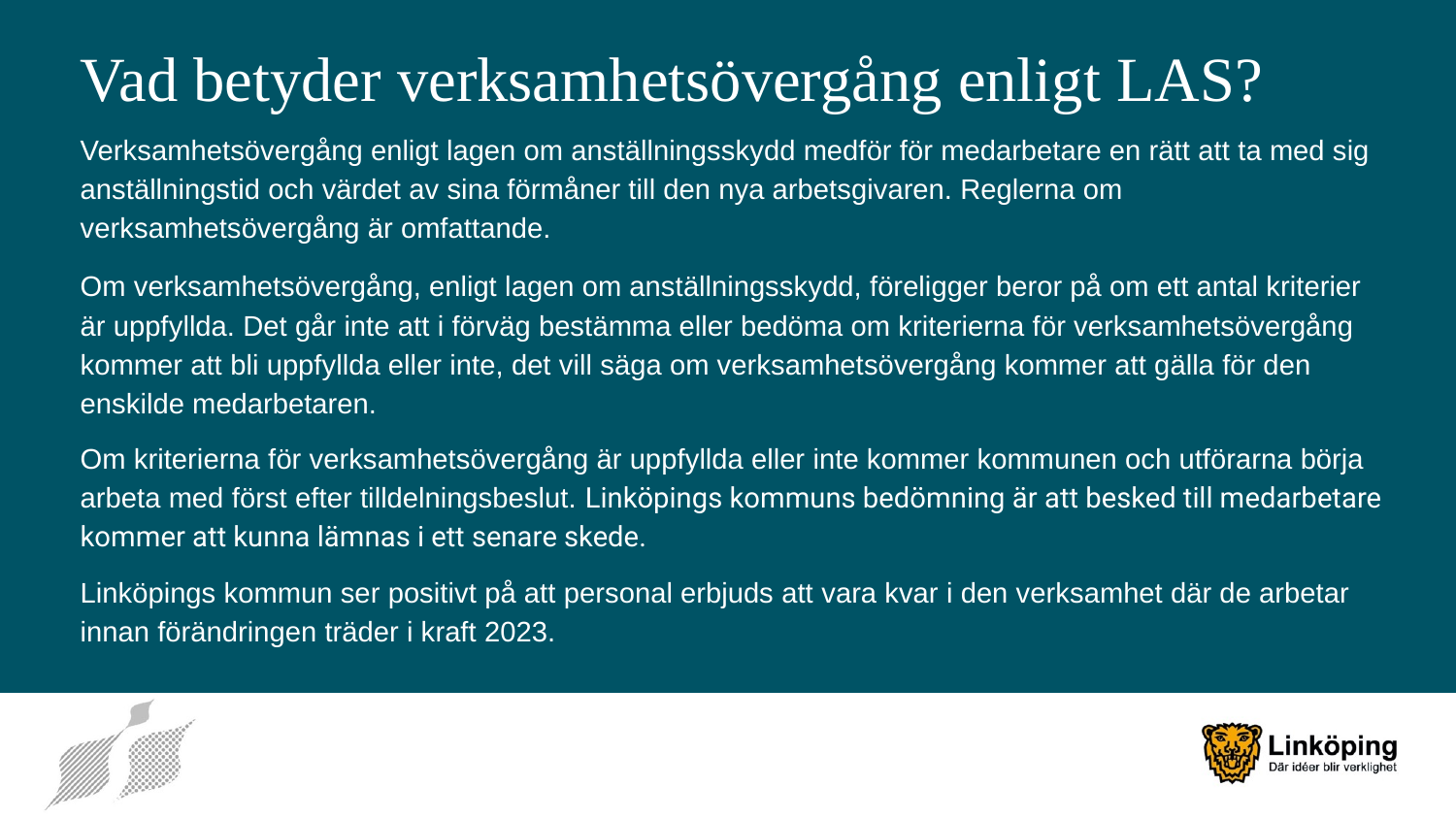

# Vad betyder verksamhetsövergång enligt LAS?
Verksamhetsövergång enligt lagen om anställningsskydd medför för medarbetare en rätt att ta med sig anställningstid och värdet av sina förmåner till den nya arbetsgivaren. Reglerna om verksamhetsövergång är omfattande.

Om verksamhetsövergång, enligt lagen om anställningsskydd, föreligger beror på om ett antal kriterier är uppfyllda. Det går inte att i förväg bestämma eller bedöma om kriterierna för verksamhetsövergång kommer att bli uppfyllda eller inte, det vill säga om verksamhetsövergång kommer att gälla för den enskilde medarbetaren.

Om kriterierna för verksamhetsövergång är uppfyllda eller inte kommer kommunen och utförarna börja arbeta med först efter tilldelningsbeslut. Linköpings kommuns bedömning är att besked till medarbetare kommer att kunna lämnas i ett senare skede.

Linköpings kommun ser positivt på att personal erbjuds att vara kvar i den verksamhet där de arbetar innan förändringen träder i kraft 2023.